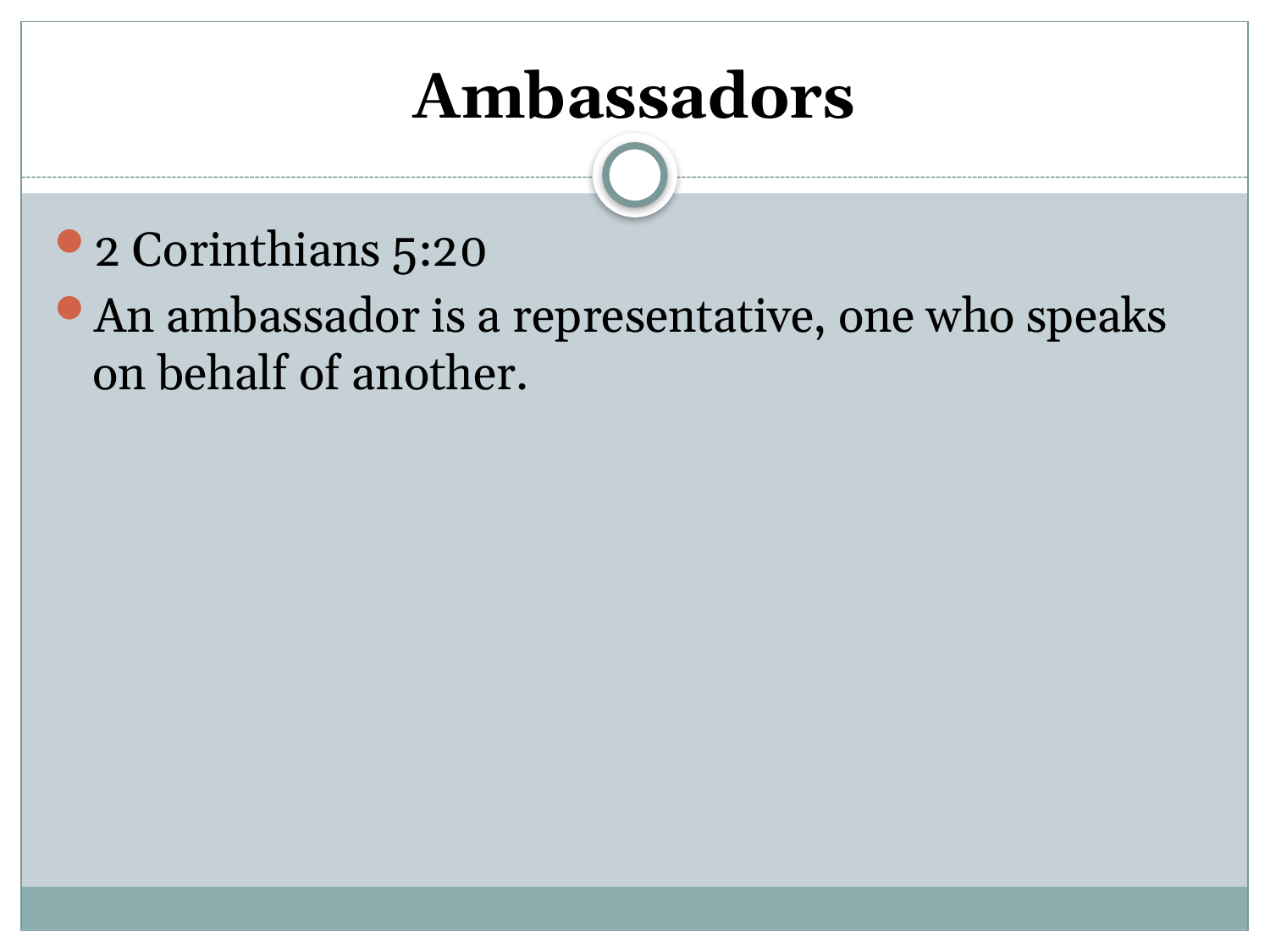

# Ambassadors
2 Corinthians 5:20
An ambassador is a representative, one who speaks on behalf of another.